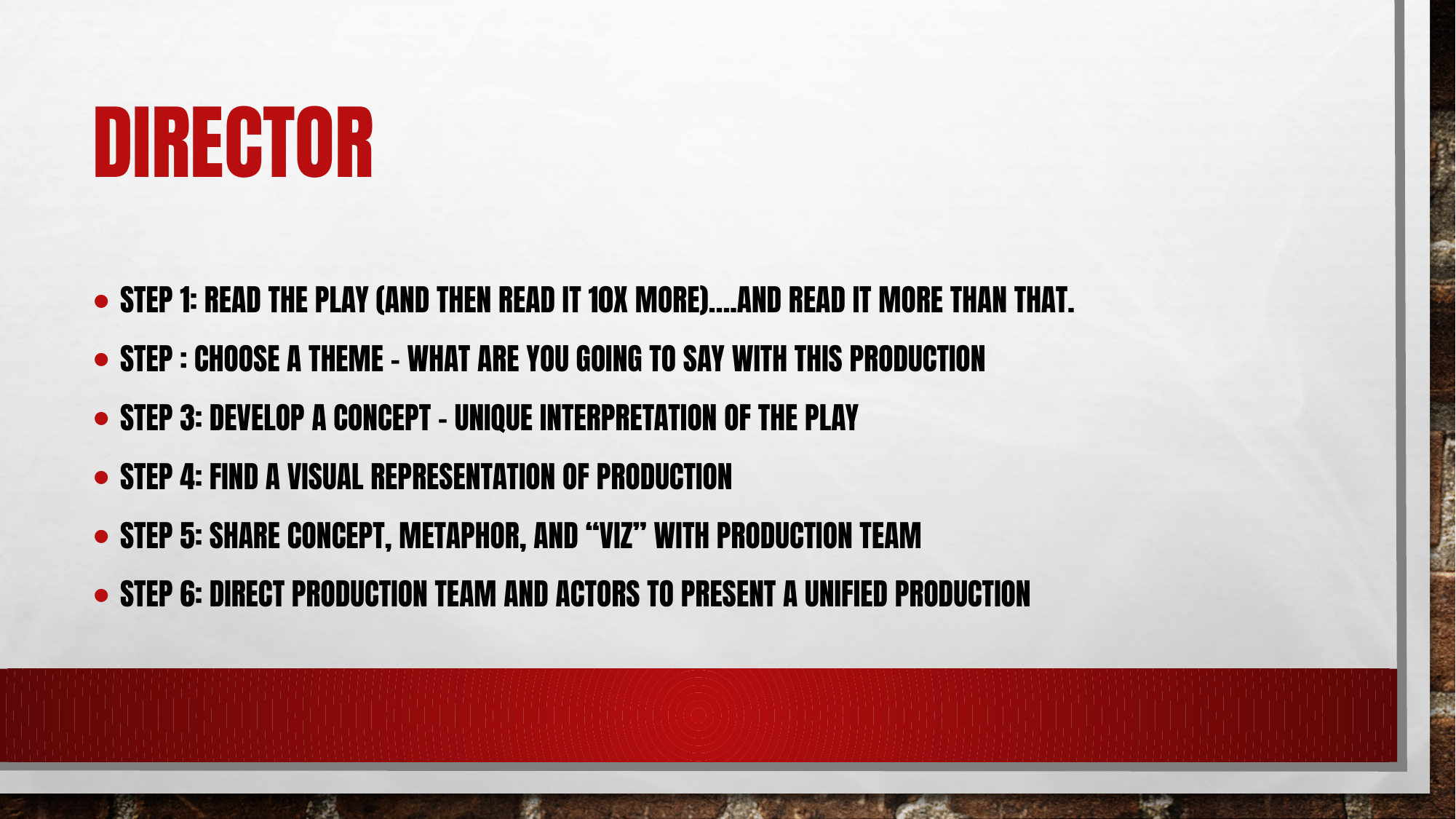

# Director
Step 1: Read the Play (and then read it 10x more)….And read it more than that.
Step : Choose a Theme – What are you going to say with this production
Step 3: Develop a Concept – Unique interpretation of the Play
Step 4: Find a visual Representation of Production
Step 5: Share Concept, metaphor, and “viz” with production team
Step 6: Direct production team and actors to present a unified production